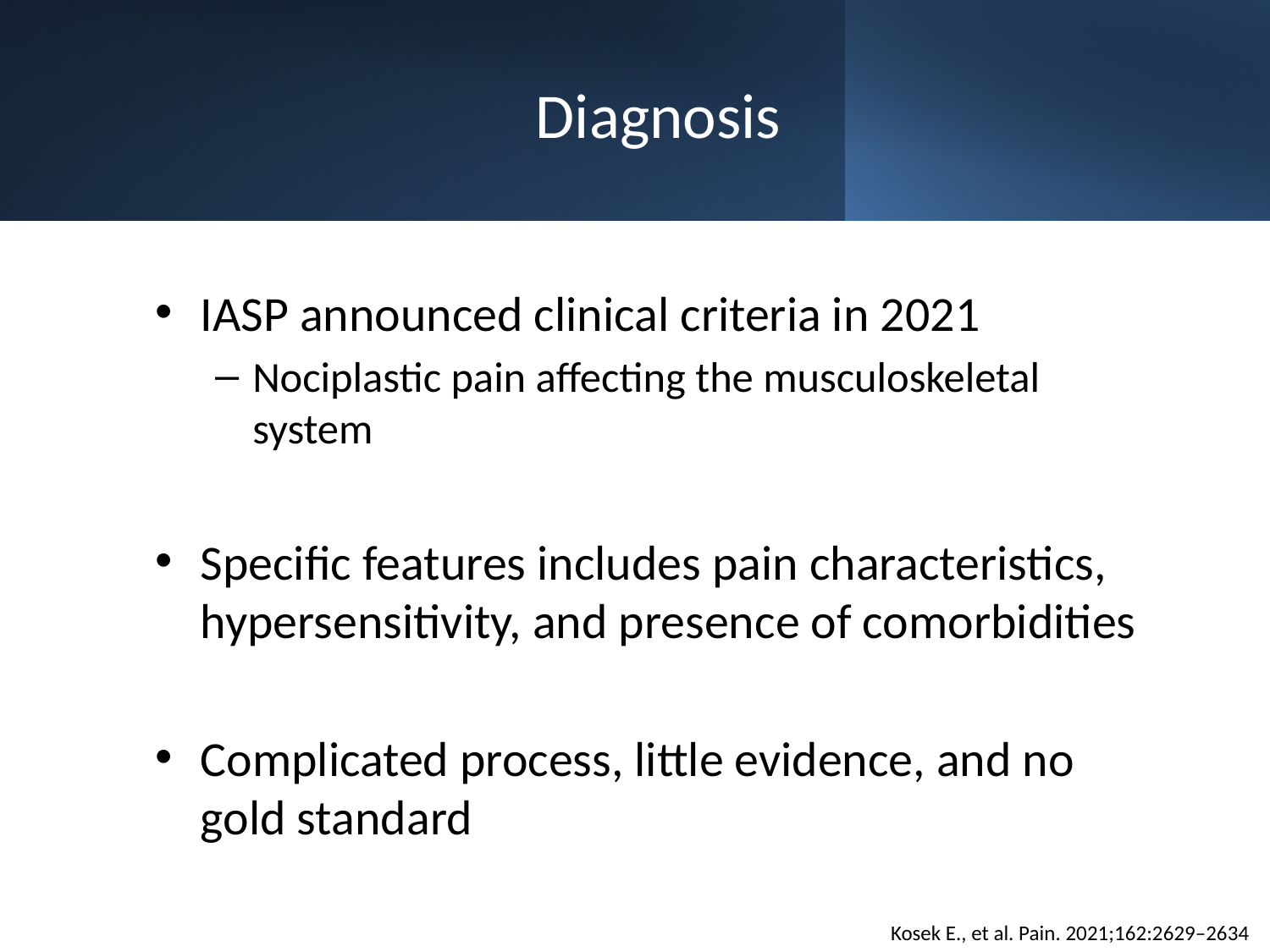

# Diagnosis
IASP announced clinical criteria in 2021
Nociplastic pain affecting the musculoskeletal system

Specific features includes pain characteristics, hypersensitivity, and presence of comorbidities

Complicated process, little evidence, and no gold standard

Kosek E., et al. Pain. 2021;162:2629–2634